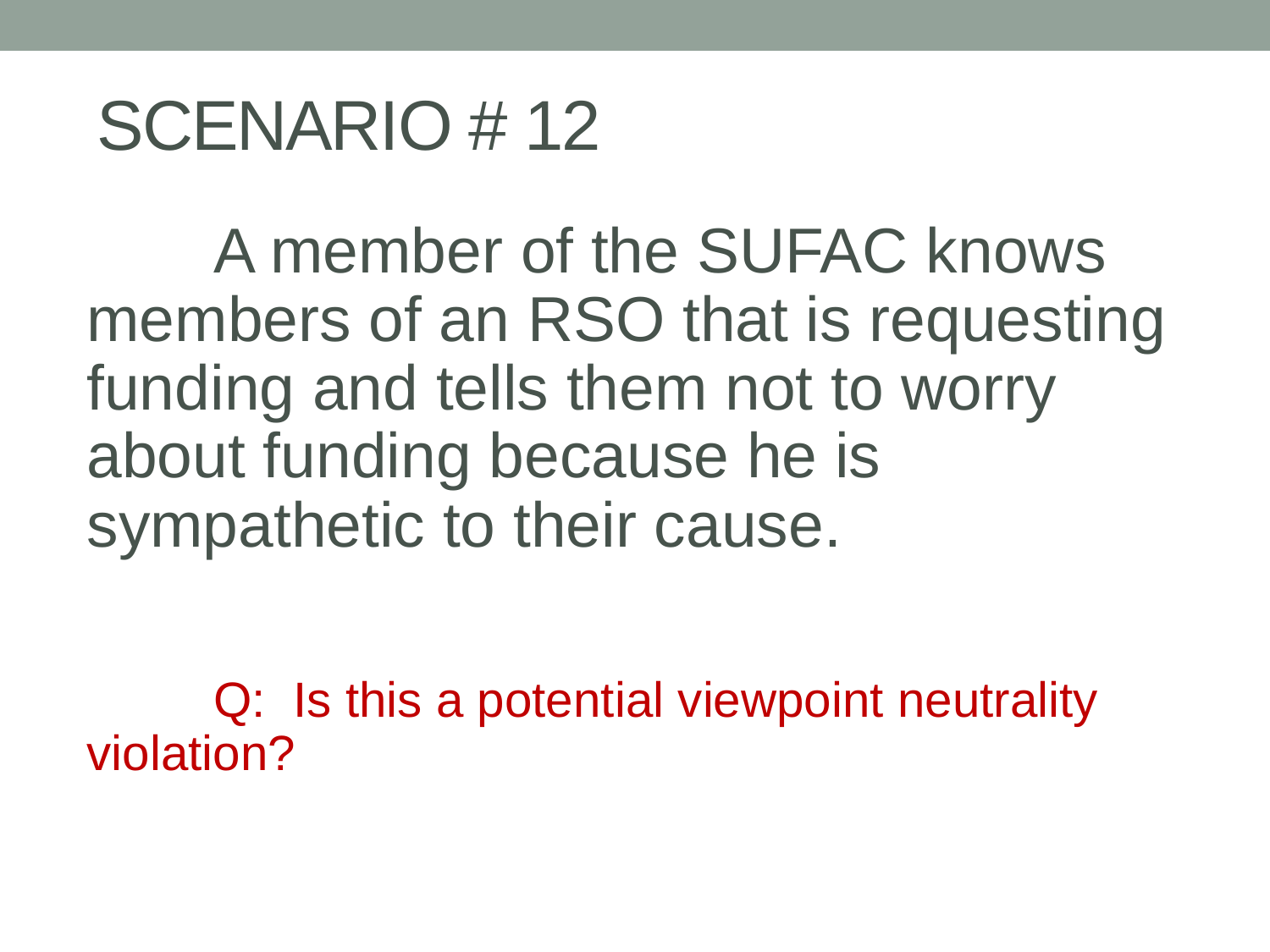

# SCENARIO # 12
		A member of the SUFAC knows members of an RSO that is requesting funding and tells them not to worry about funding because he is sympathetic to their cause.

		Q:  Is this a potential viewpoint neutrality violation?